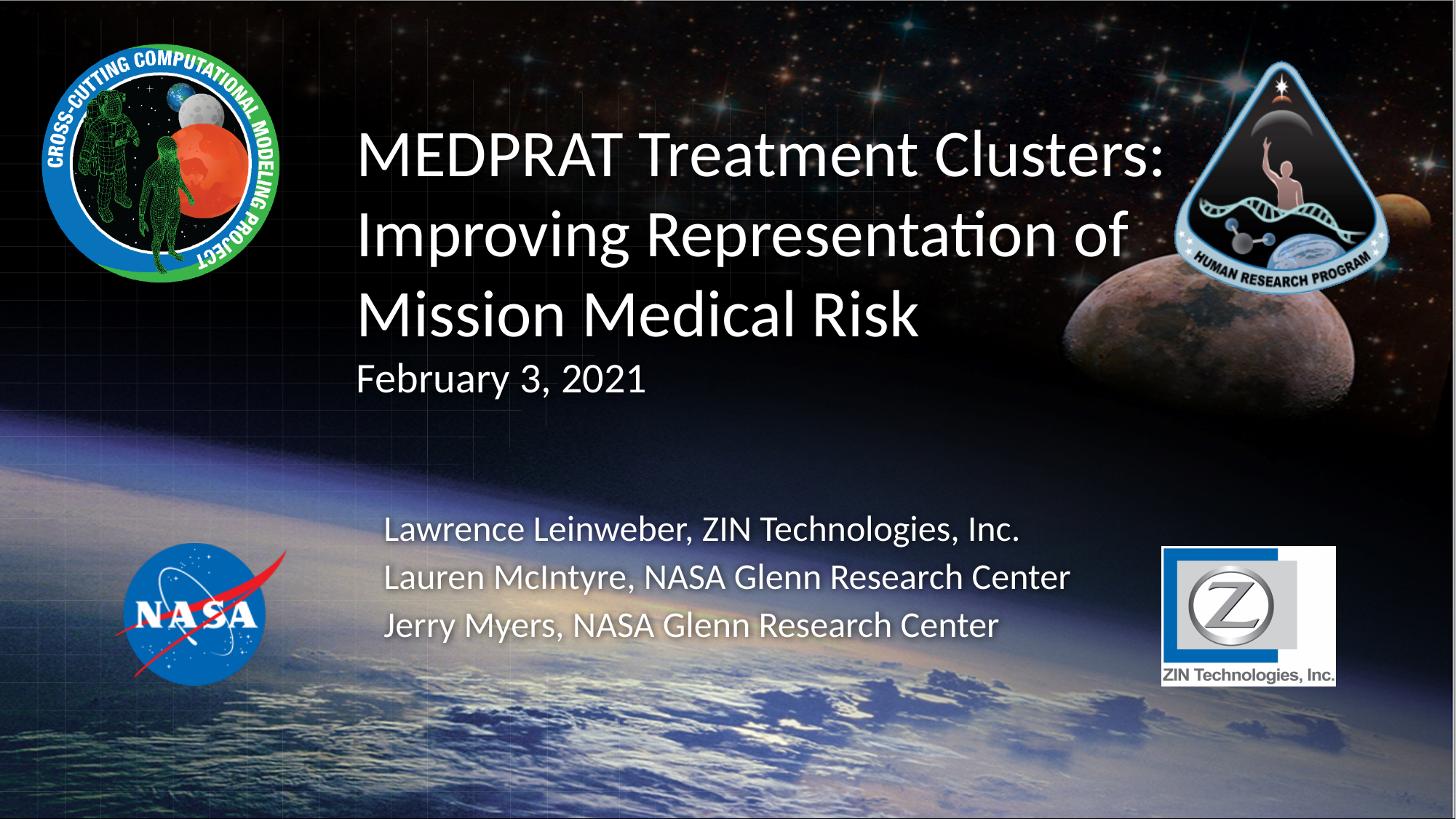

# MEDPRAT Treatment Clusters: Improving Representation of Mission Medical Risk February 3, 2021
Lawrence Leinweber, ZIN Technologies, Inc.
Lauren McIntyre, NASA Glenn Research Center
Jerry Myers, NASA Glenn Research Center